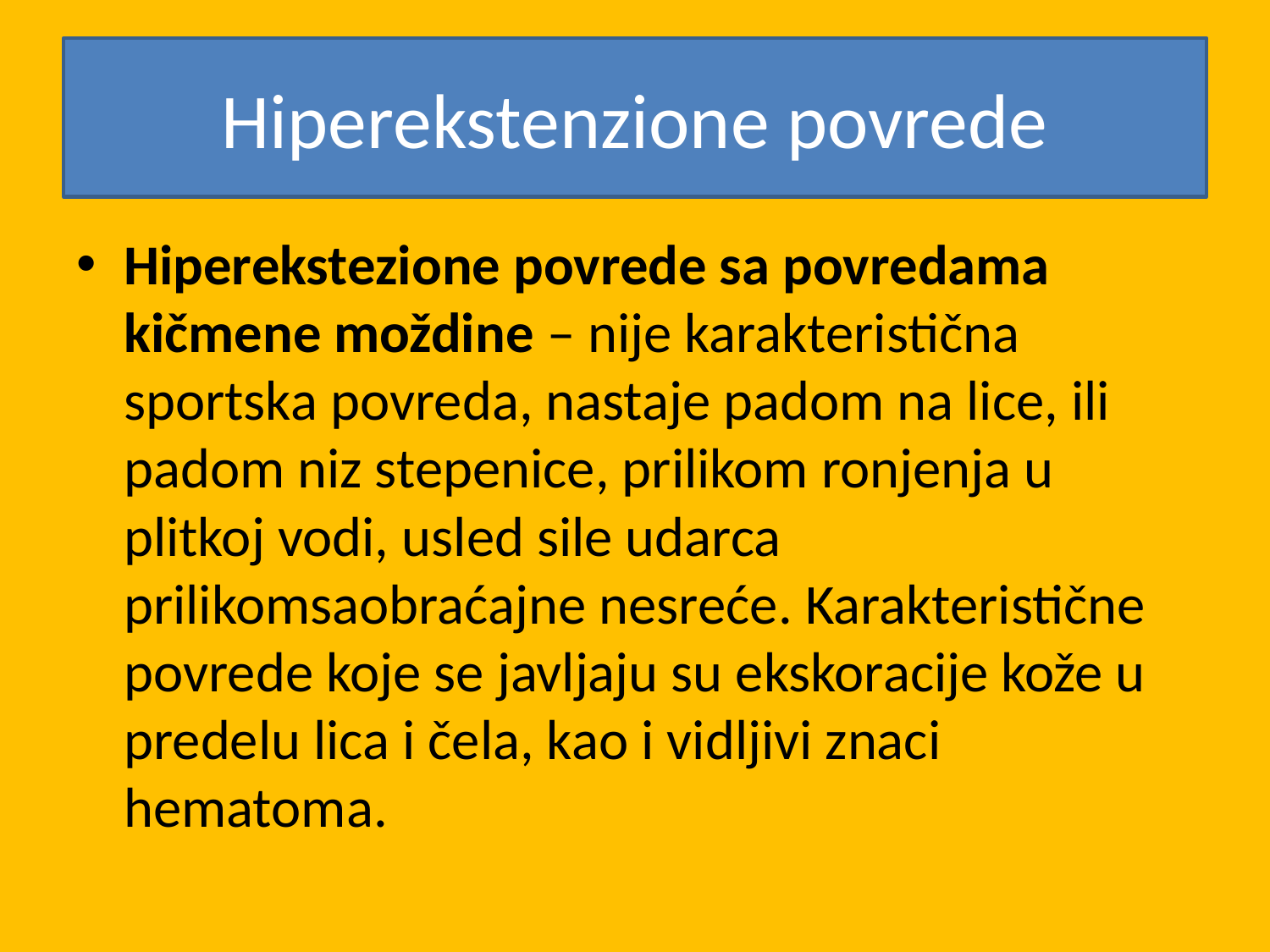

# Hiperekstenzione povrede
Hiperekstezione povrede sa povredama kičmene moždine – nije karakteristična sportska povreda, nastaje padom na lice, ili padom niz stepenice, prilikom ronjenja u plitkoj vodi, usled sile udarca  prilikomsaobraćajne nesreće. Karakteristične povrede koje se javljaju su ekskoracije kože u predelu lica i čela, kao i vidljivi znaci hematoma.